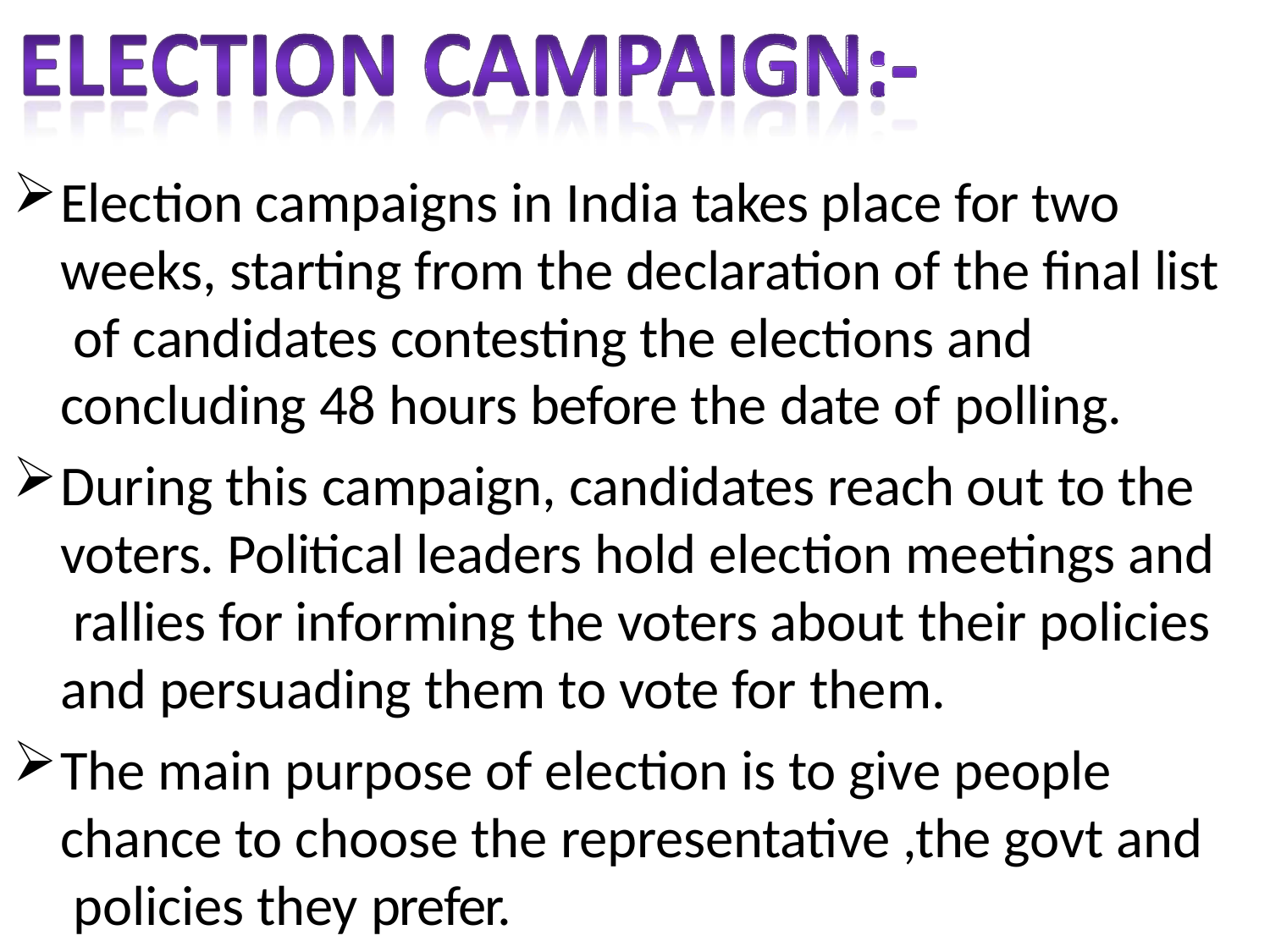

Election campaigns in India takes place for two  weeks, starting from the declaration of the final list  of candidates contesting the elections and  concluding 48 hours before the date of polling.
During this campaign, candidates reach out to the  voters. Political leaders hold election meetings and  rallies for informing the voters about their policies  and persuading them to vote for them.
The main purpose of election is to give people  chance to choose the representative ,the govt and  policies they prefer.